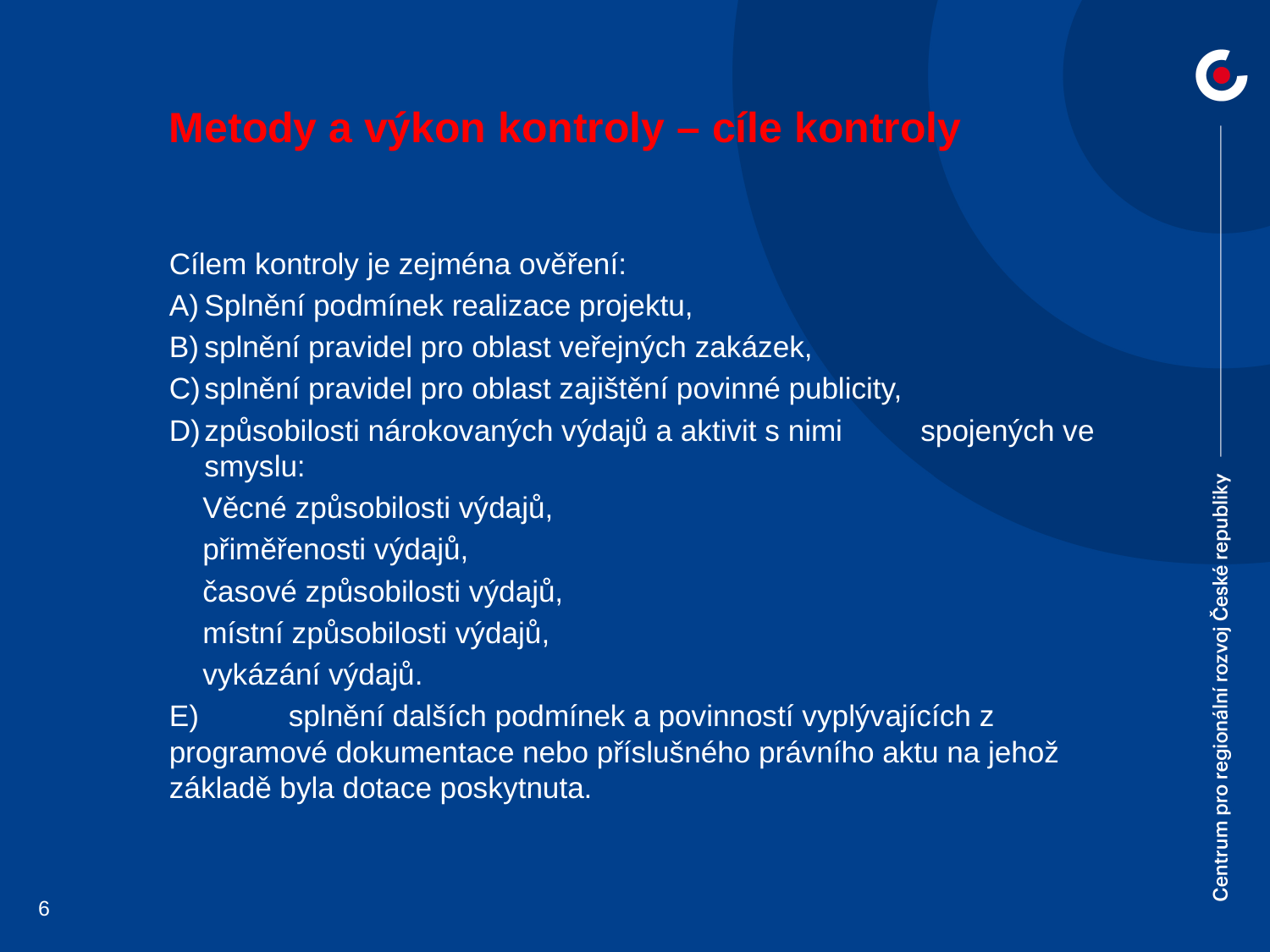

Metody a výkon kontroly – cíle kontroly
Cílem kontroly je zejména ověření:
Splnění podmínek realizace projektu,
splnění pravidel pro oblast veřejných zakázek,
splnění pravidel pro oblast zajištění povinné publicity,
způsobilosti nárokovaných výdajů a aktivit s nimi 	spojených ve smyslu:
Věcné způsobilosti výdajů,
přiměřenosti výdajů,
časové způsobilosti výdajů,
místní způsobilosti výdajů,
vykázání výdajů.
E) 	splnění dalších podmínek a povinností vyplývajících z programové dokumentace nebo příslušného právního aktu na jehož základě byla dotace poskytnuta.

6